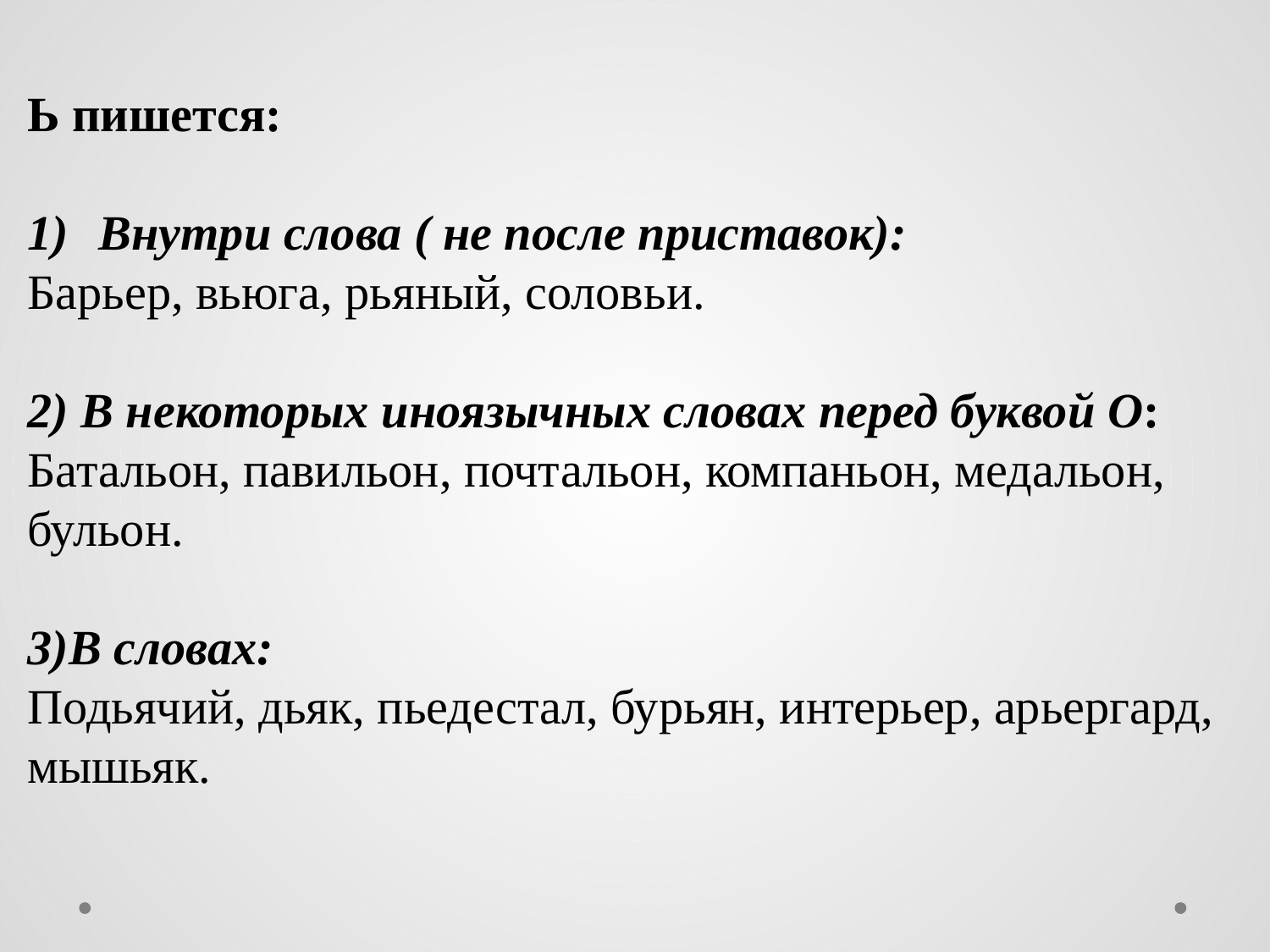

Ь пишется:

Внутри слова ( не после приставок):
Барьер, вьюга, рьяный, соловьи.

2) В некоторых иноязычных словах перед буквой О:
Батальон, павильон, почтальон, компаньон, медальон, бульон.

3)В словах:
Подьячий, дьяк, пьедестал, бурьян, интерьер, арьергард, мышьяк.